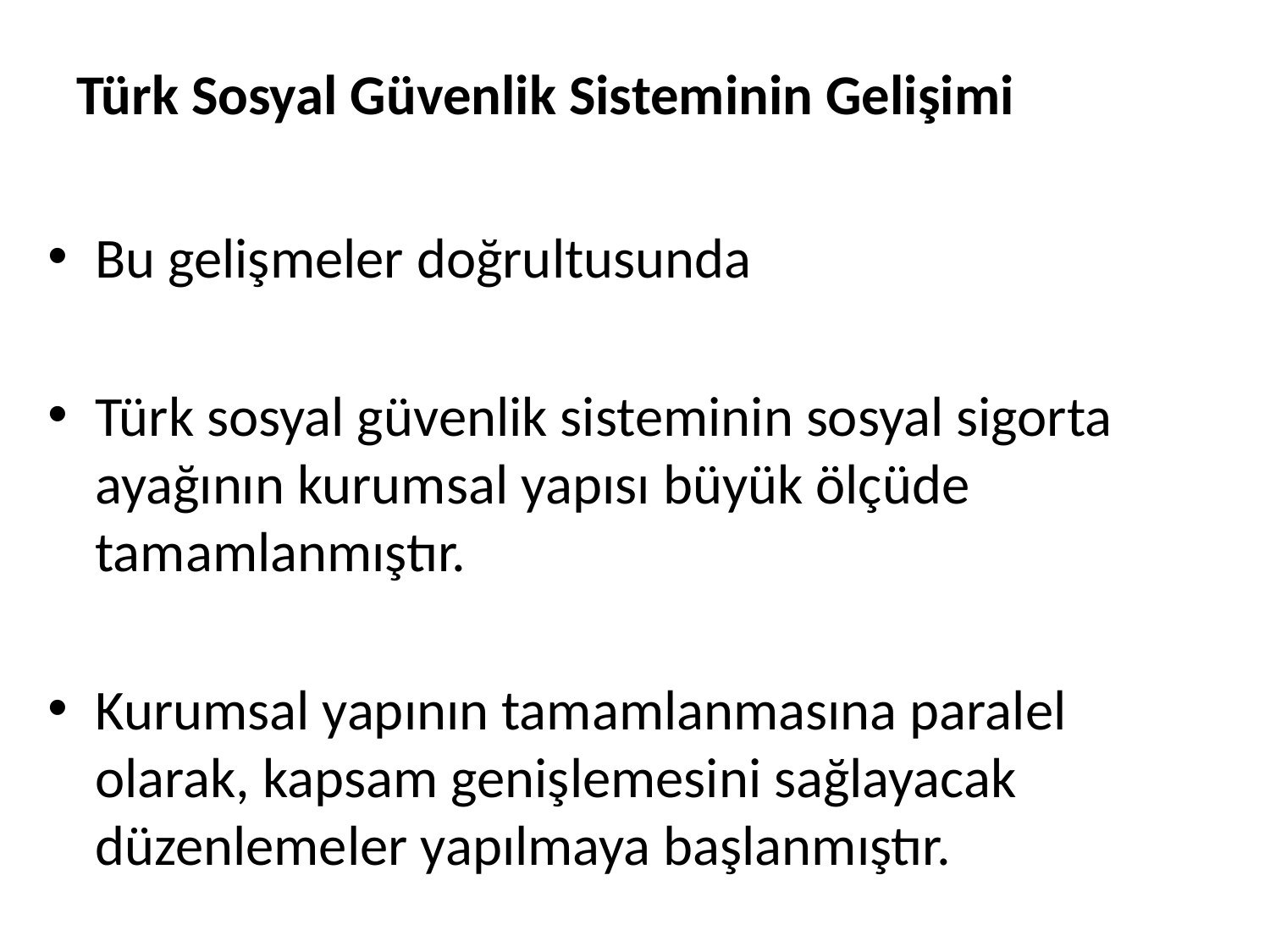

# Türk Sosyal Güvenlik Sisteminin Gelişimi

Bu gelişmeler doğrultusunda

Türk sosyal güvenlik sisteminin sosyal sigorta ayağının kurumsal yapısı büyük ölçüde tamamlanmıştır.

Kurumsal yapının tamamlanmasına paralel olarak, kapsam genişlemesini sağlayacak düzenlemeler yapılmaya başlanmıştır.